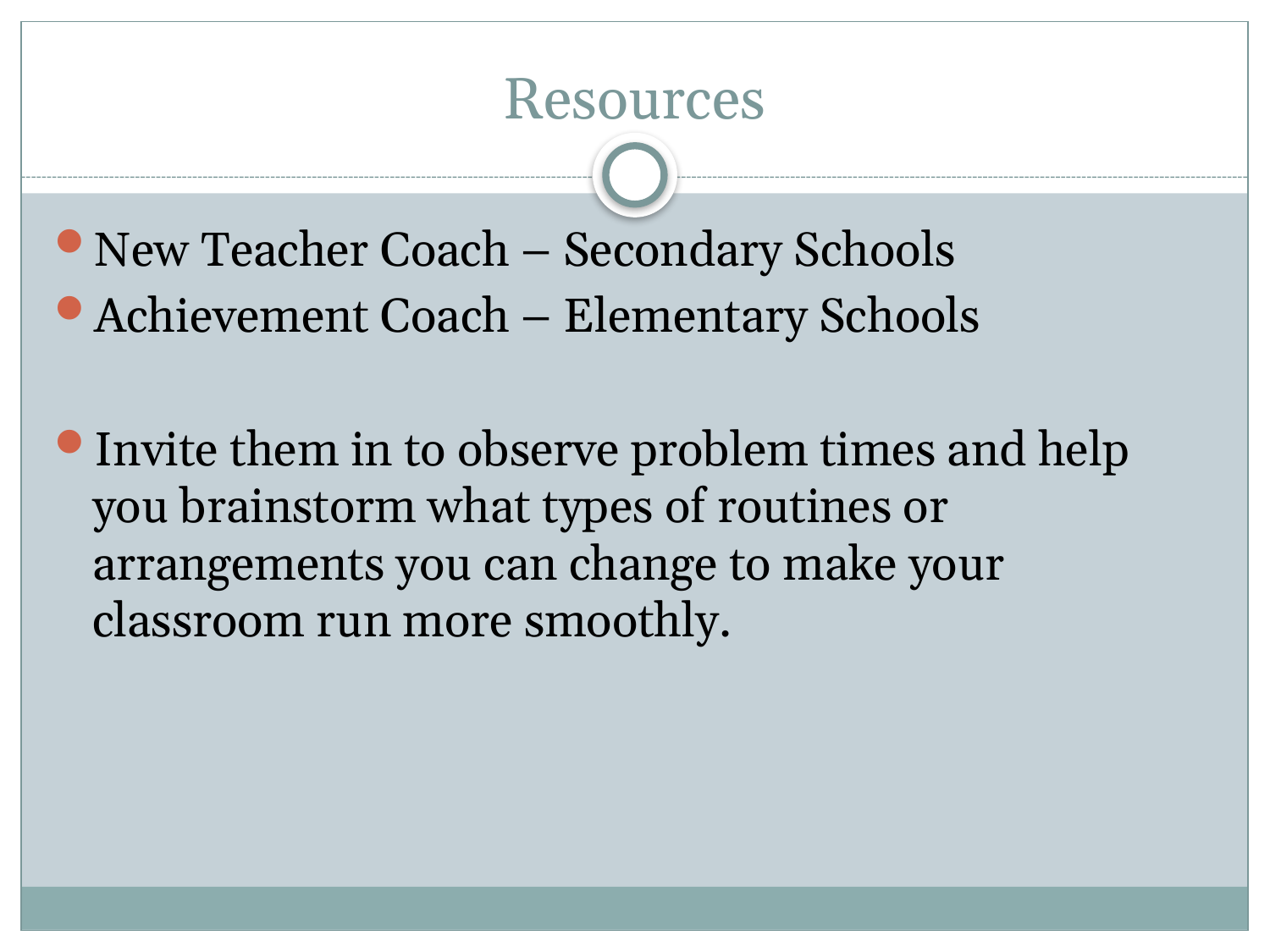

# Resources
New Teacher Coach – Secondary Schools
Achievement Coach – Elementary Schools

Invite them in to observe problem times and help you brainstorm what types of routines or arrangements you can change to make your classroom run more smoothly.